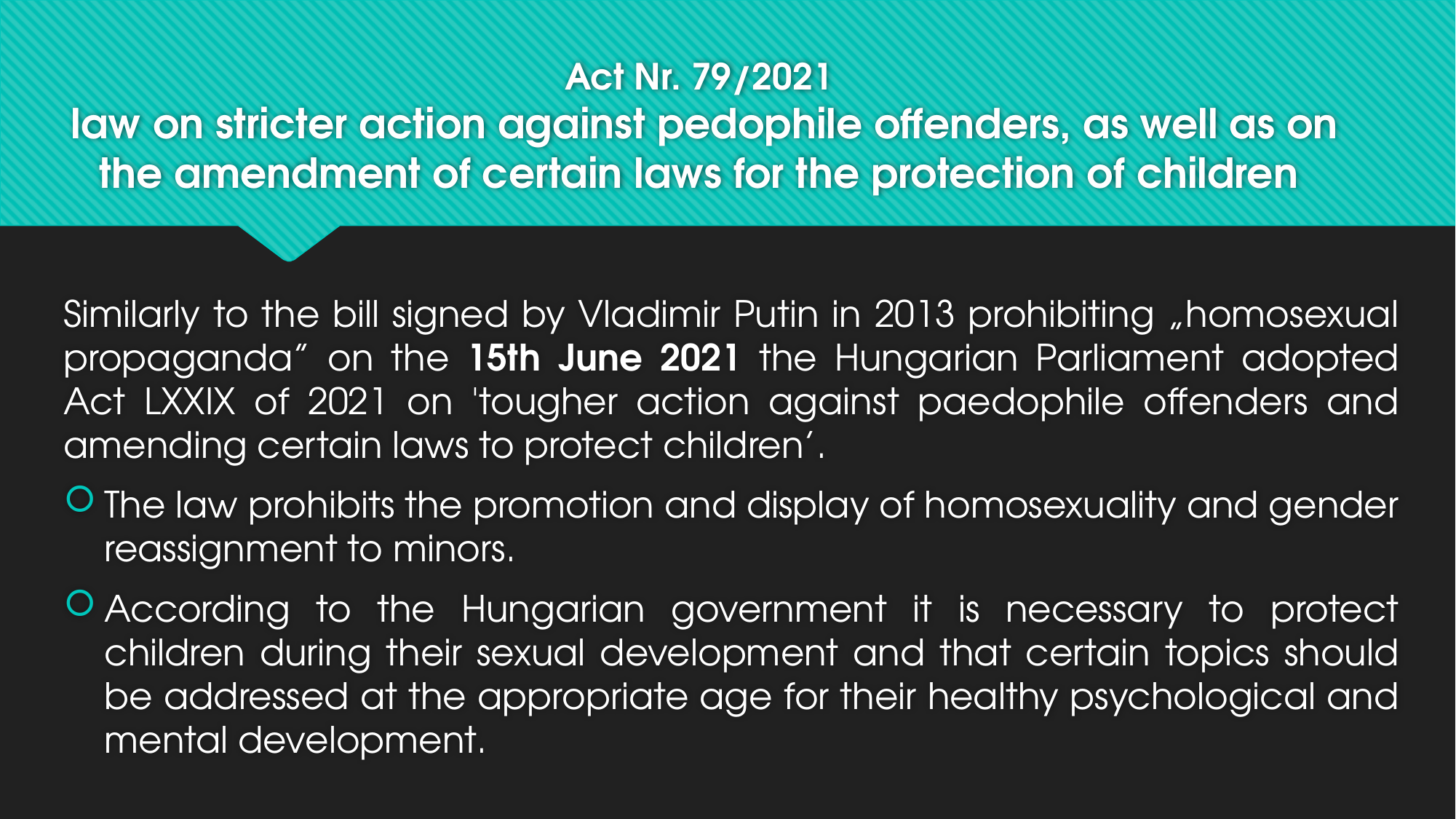

# Act Nr. 79/2021 law on stricter action against pedophile offenders, as well as on the amendment of certain laws for the protection of children
Similarly to the bill signed by Vladimir Putin in 2013 prohibiting „homosexual propaganda” on the 15th June 2021 the Hungarian Parliament adopted Act LXXIX of 2021 on 'tougher action against paedophile offenders and amending certain laws to protect children’.
The law prohibits the promotion and display of homosexuality and gender reassignment to minors.
According to the Hungarian government it is necessary to protect children during their sexual development and that certain topics should be addressed at the appropriate age for their healthy psychological and mental development.